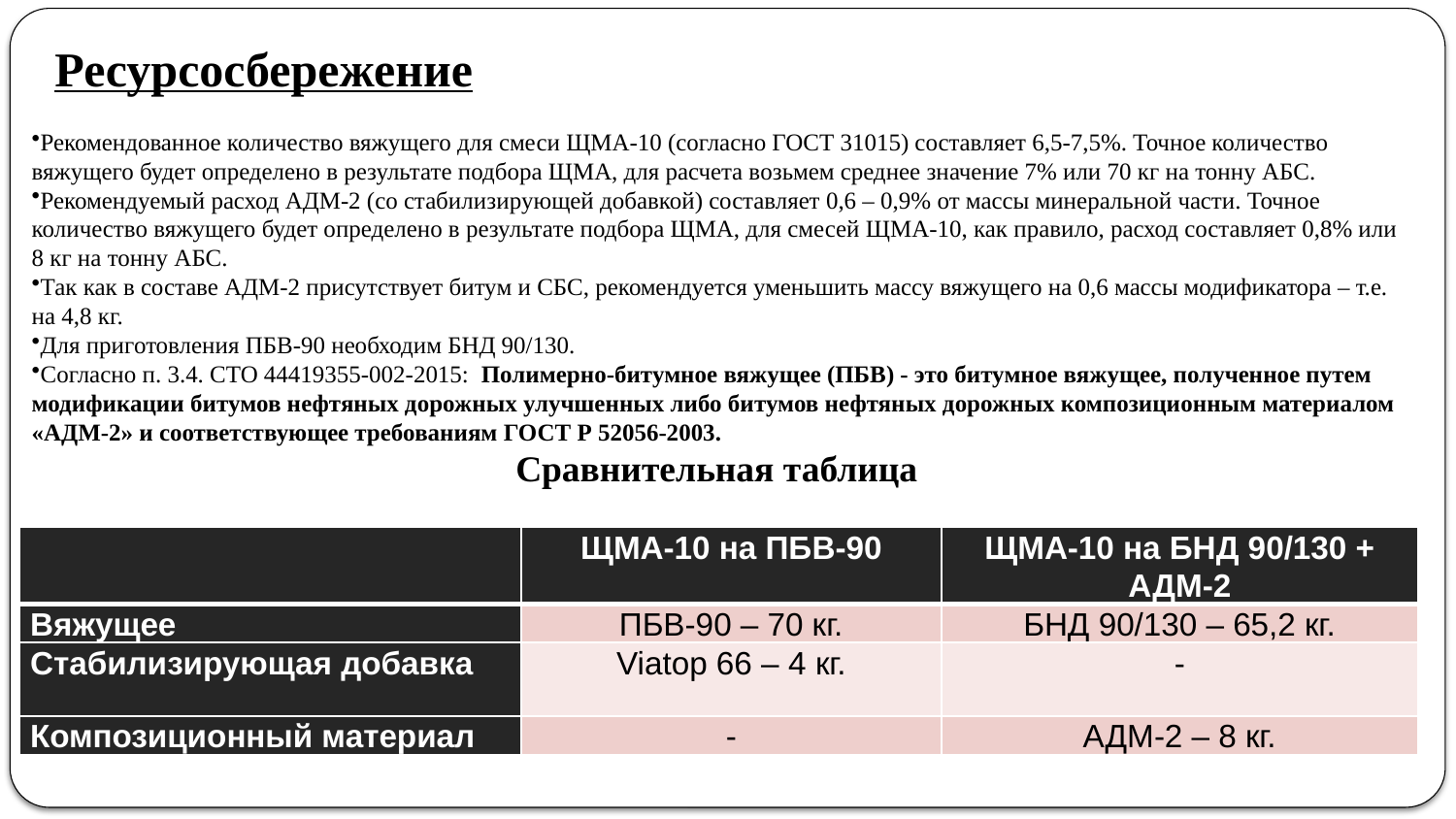

Ресурсосбережение
Рекомендованное количество вяжущего для смеси ЩМА-10 (согласно ГОСТ 31015) составляет 6,5-7,5%. Точное количество вяжущего будет определено в результате подбора ЩМА, для расчета возьмем среднее значение 7% или 70 кг на тонну АБС.
Рекомендуемый расход АДМ-2 (со стабилизирующей добавкой) составляет 0,6 – 0,9% от массы минеральной части. Точное количество вяжущего будет определено в результате подбора ЩМА, для смесей ЩМА-10, как правило, расход составляет 0,8% или 8 кг на тонну АБС.
Так как в составе АДМ-2 присутствует битум и СБС, рекомендуется уменьшить массу вяжущего на 0,6 массы модификатора – т.е. на 4,8 кг.
Для приготовления ПБВ-90 необходим БНД 90/130.
Согласно п. 3.4. СТО 44419355-002-2015:  Полимерно-битумное вяжущее (ПБВ) - это битумное вяжущее, полученное путем модификации битумов нефтяных дорожных улучшенных либо битумов нефтяных дорожных композиционным материалом «АДМ-2» и соответствующее требованиям ГОСТ Р 52056-2003.
Сравнительная таблица
|  | ЩМА-10 на ПБВ-90 | ЩМА-10 на БНД 90/130 + АДМ-2 |
| --- | --- | --- |
| Вяжущее | ПБВ-90 – 70 кг. | БНД 90/130 – 65,2 кг. |
| Стабилизирующая добавка | Viatop 66 – 4 кг. | - |
| Композиционный материал | - | АДМ-2 – 8 кг. |